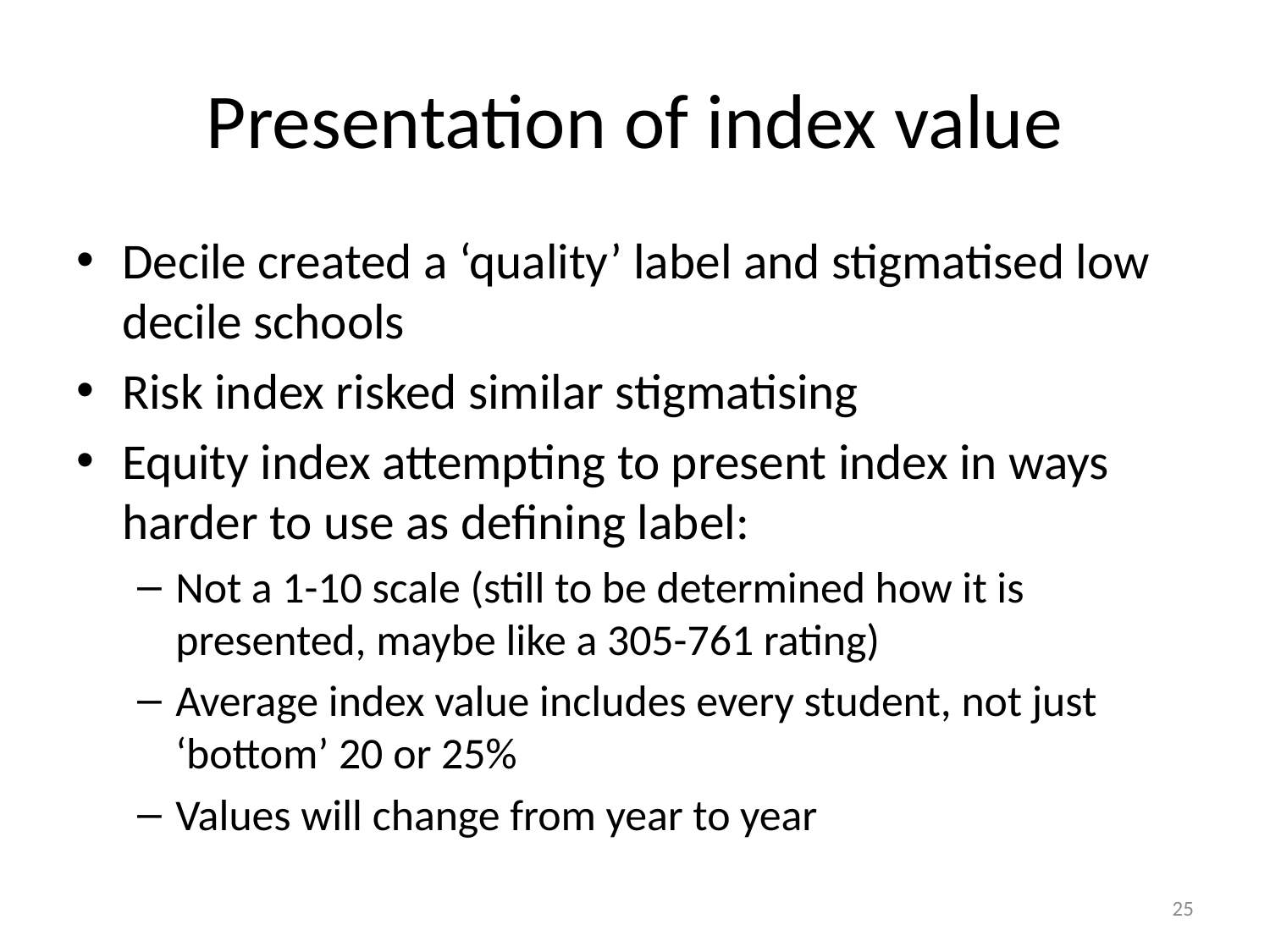

# Presentation of index value
Decile created a ‘quality’ label and stigmatised low decile schools
Risk index risked similar stigmatising
Equity index attempting to present index in ways harder to use as defining label:
Not a 1-10 scale (still to be determined how it is presented, maybe like a 305-761 rating)
Average index value includes every student, not just ‘bottom’ 20 or 25%
Values will change from year to year
25